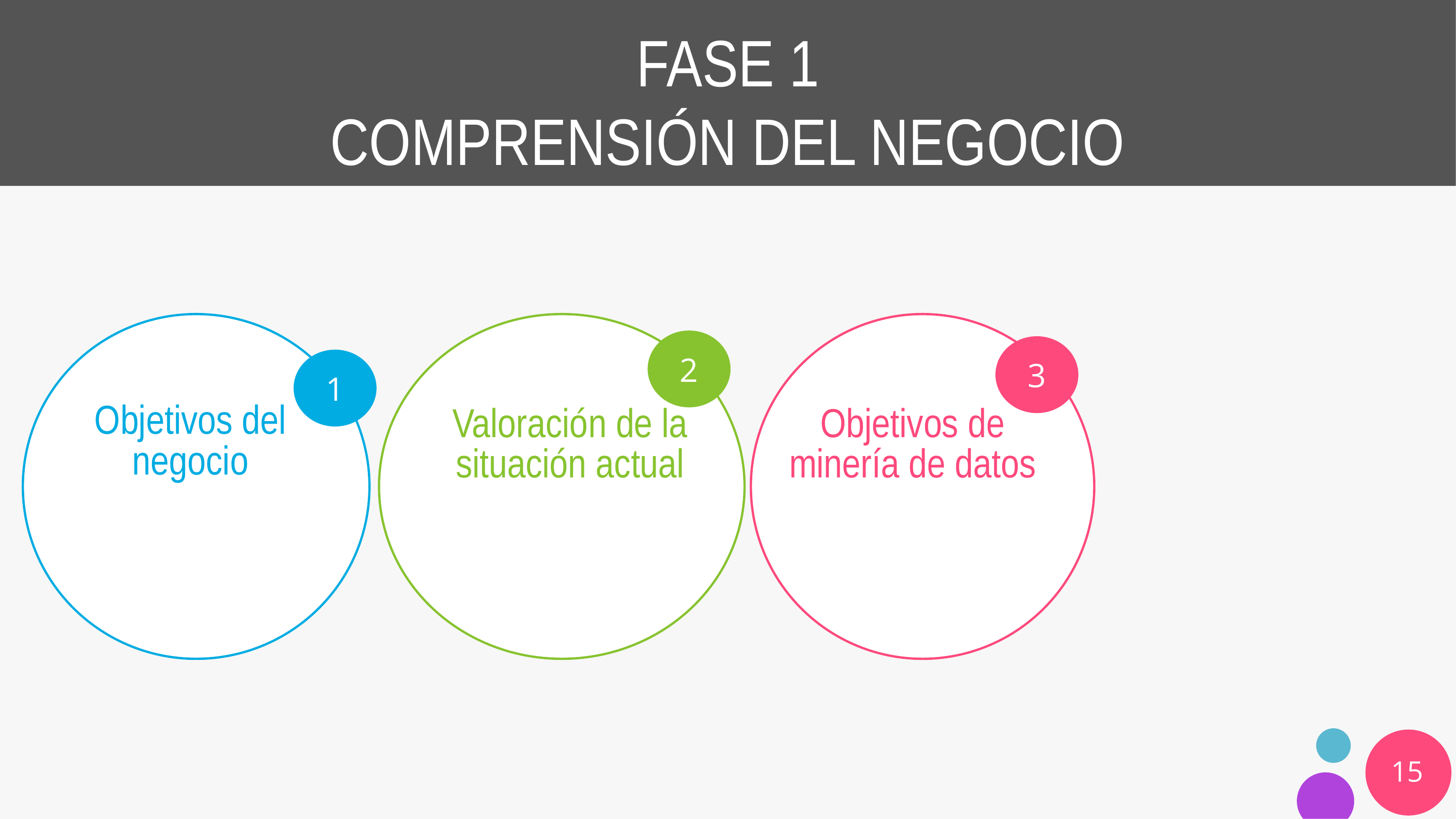

# FASE 1 COMPRENSIÓN DEL NEGOCIO
Objetivos del negocio
Objetivos de minería de datos
Valoración de la situación actual

15